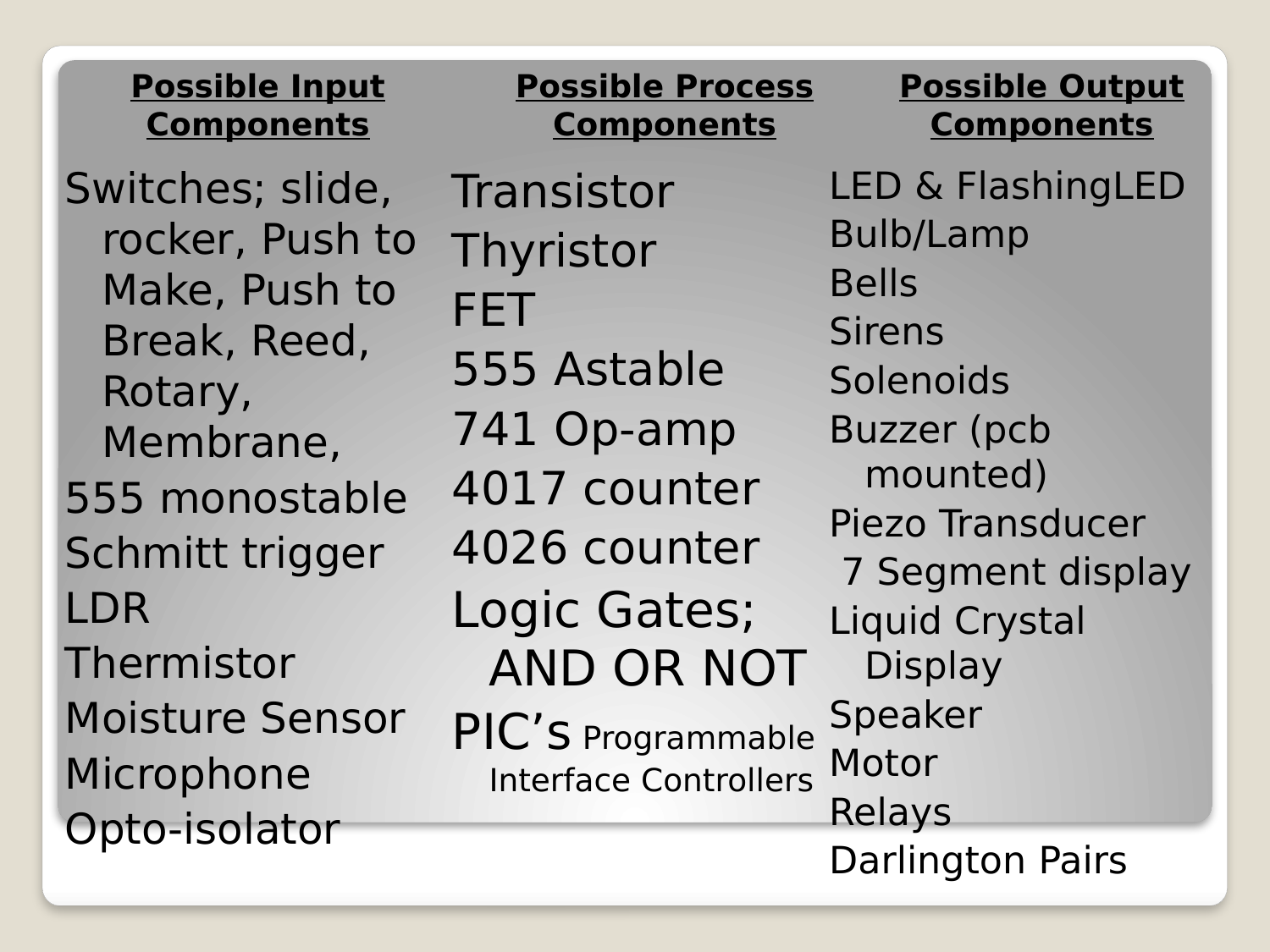

Possible Input Components
Possible Process Components
Possible Output Components
Switches; slide, rocker, Push to Make, Push to Break, Reed, Rotary, Membrane,
555 monostable
Schmitt trigger
LDR
Thermistor
Moisture Sensor
Microphone
Opto-isolator

Transistor
Thyristor
FET
555 Astable
741 Op-amp
4017 counter
4026 counter
Logic Gates; AND OR NOT
PIC’s Programmable Interface Controllers

LED & FlashingLED
Bulb/Lamp
Bells
Sirens
Solenoids
Buzzer (pcb mounted)
Piezo Transducer
 7 Segment display
Liquid Crystal Display
Speaker
Motor
Relays
Darlington Pairs